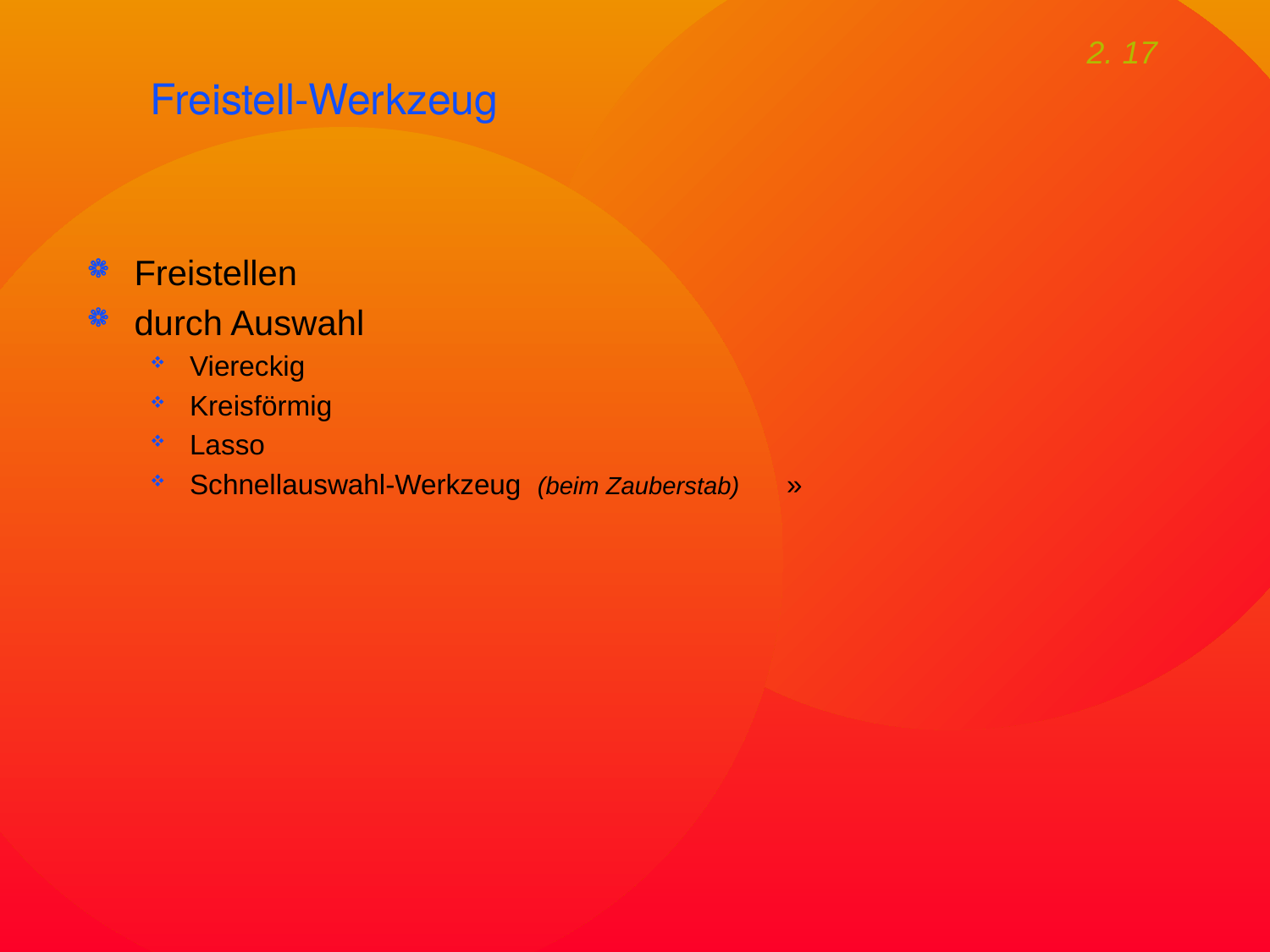

# Freistell-Werkzeug
Freistellen
durch Auswahl
Viereckig
Kreisförmig
Lasso
Schnellauswahl-Werkzeug  (beim Zauberstab)      »